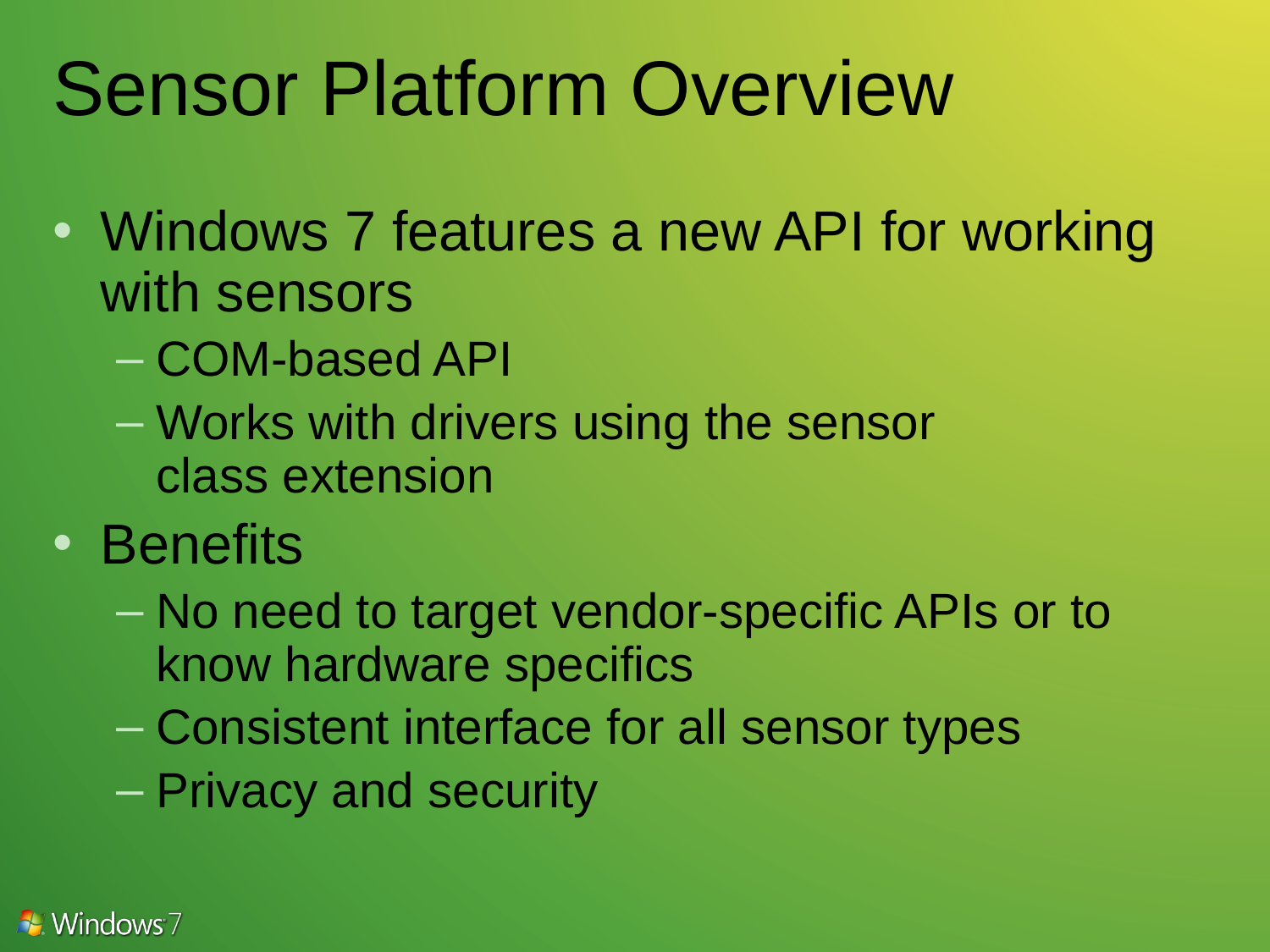

# Sensor Platform Overview
Windows 7 features a new API for working with sensors
COM-based API
Works with drivers using the sensor
class extension
Benefits
No need to target vendor-specific APIs or to know hardware specifics
Consistent interface for all sensor types
Privacy and security